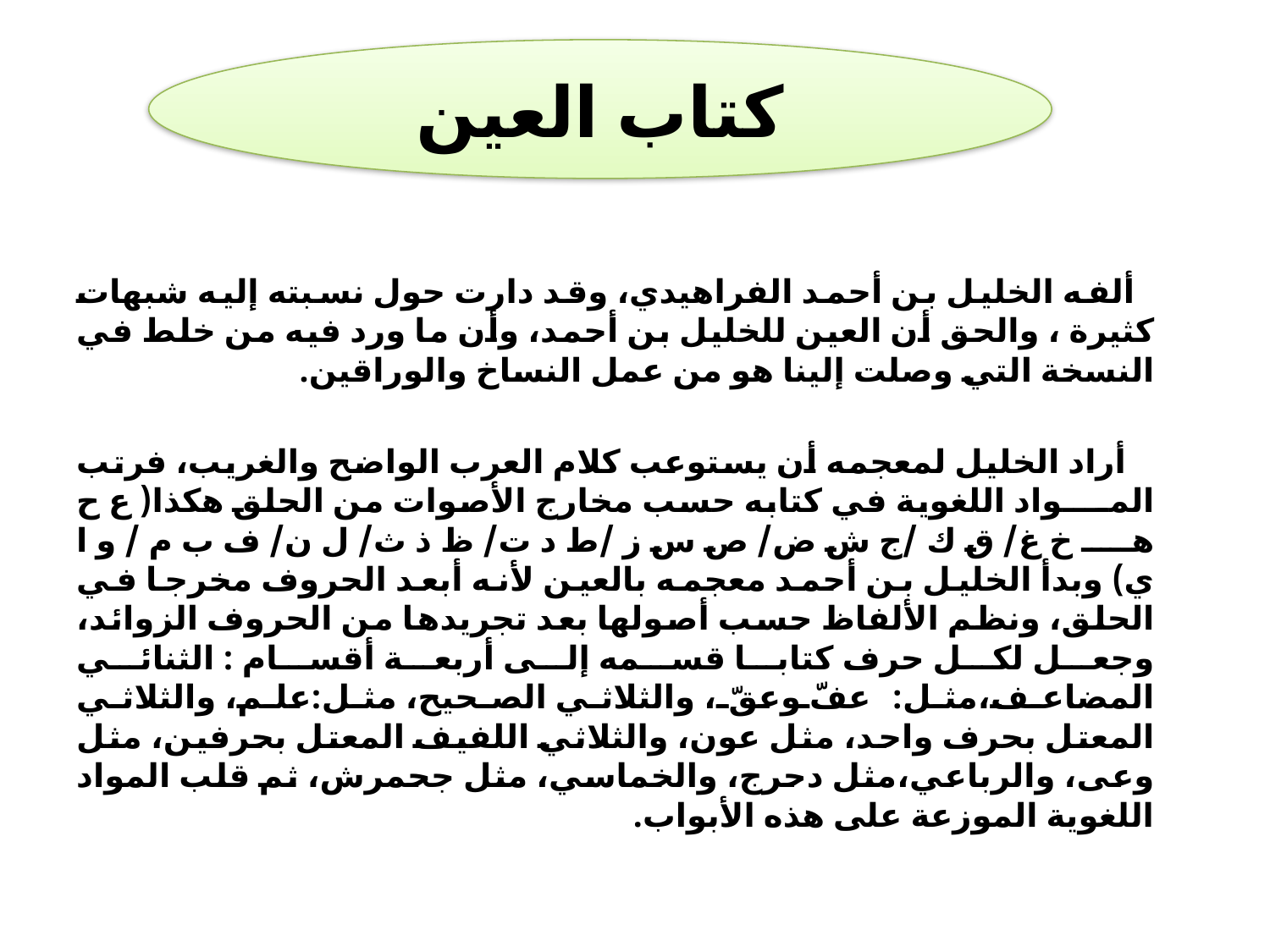

#
كتاب العين

       ألفه الخليل بن أحمد الفراهيدي، وقد دارت حول نسبته إليه شبهات كثيرة ، والحق أن العين للخليل بن أحمد، وأن ما ورد فيه من خلط في النسخة التي وصلت إلينا هو من عمل النساخ والوراقين.

        أراد الخليل لمعجمه أن يستوعب كلام العرب الواضح والغريب، فرتب المــــواد اللغوية في كتابه حسب مخارج الأصوات من الحلق هكذا( ع ح هـ خ غ/ ق ك /ج ش ض/ ص س ز /ط د ت/ ظ ذ ث/ ل ن/ ف ب م / و ا ي) وبدأ الخليل بن أحمد معجمه بالعين لأنه أبعد الحروف مخرجا في الحلق، ونظم الألفاظ حسب أصولها بعد تجريدها من الحروف الزوائد، وجعل لكل حرف كتابا قسمه إلى أربعة أقسام : الثنائي المضاعف،مثل: عفّ وعقّ، والثلاثي الصحيح، مثل:علم، والثلاثي المعتل بحرف واحد، مثل عون، والثلاثي اللفيف المعتل بحرفين، مثل وعى، والرباعي،مثل دحرج، والخماسي، مثل جحمرش، ثم قلب المواد اللغوية الموزعة على هذه الأبواب.